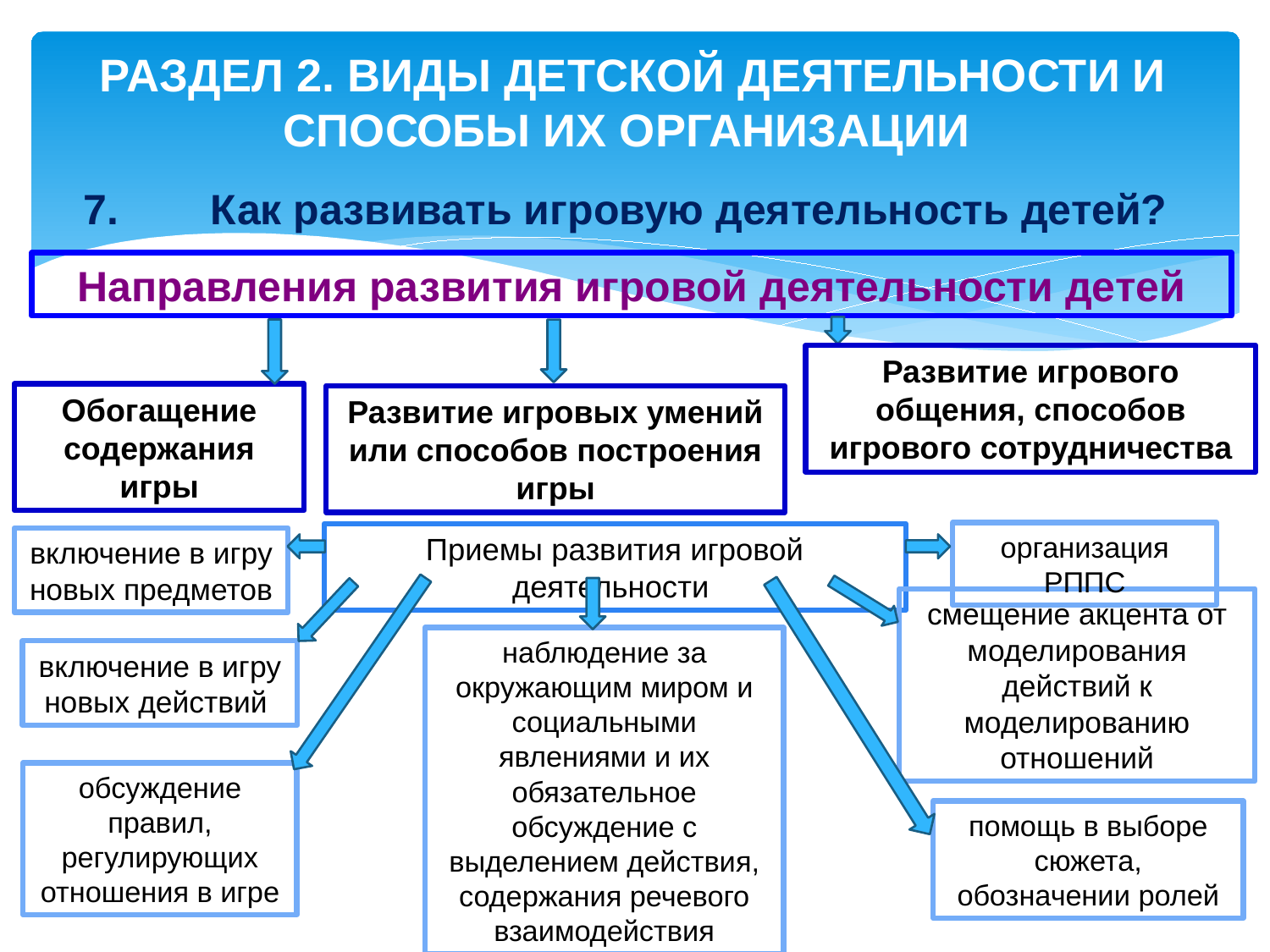

# РАЗДЕЛ 2. ВИДЫ ДЕТСКОЙ ДЕЯТЕЛЬНОСТИ И СПОСОБЫ ИХ ОРГАНИЗАЦИИ
7. 	Как развивать игровую деятельность детей?
Направления развития игровой деятельности детей

Развитие игрового общения, способов игрового сотрудничества
Обогащение содержания игры
Развитие игровых умений или способов построения игры
организация РППС
Приемы развития игровой деятельности
включение в игру новых предметов

смещение акцента от моделирования действий к моделированию отношений

наблюдение за окружающим миром и социальными явлениями и их обязательное обсуждение с выделением действия, содержания речевого взаимодействия
включение в игру новых действий

обсуждение правил, регулирующих отношения в игре
помощь в выборе сюжета, обозначении ролей